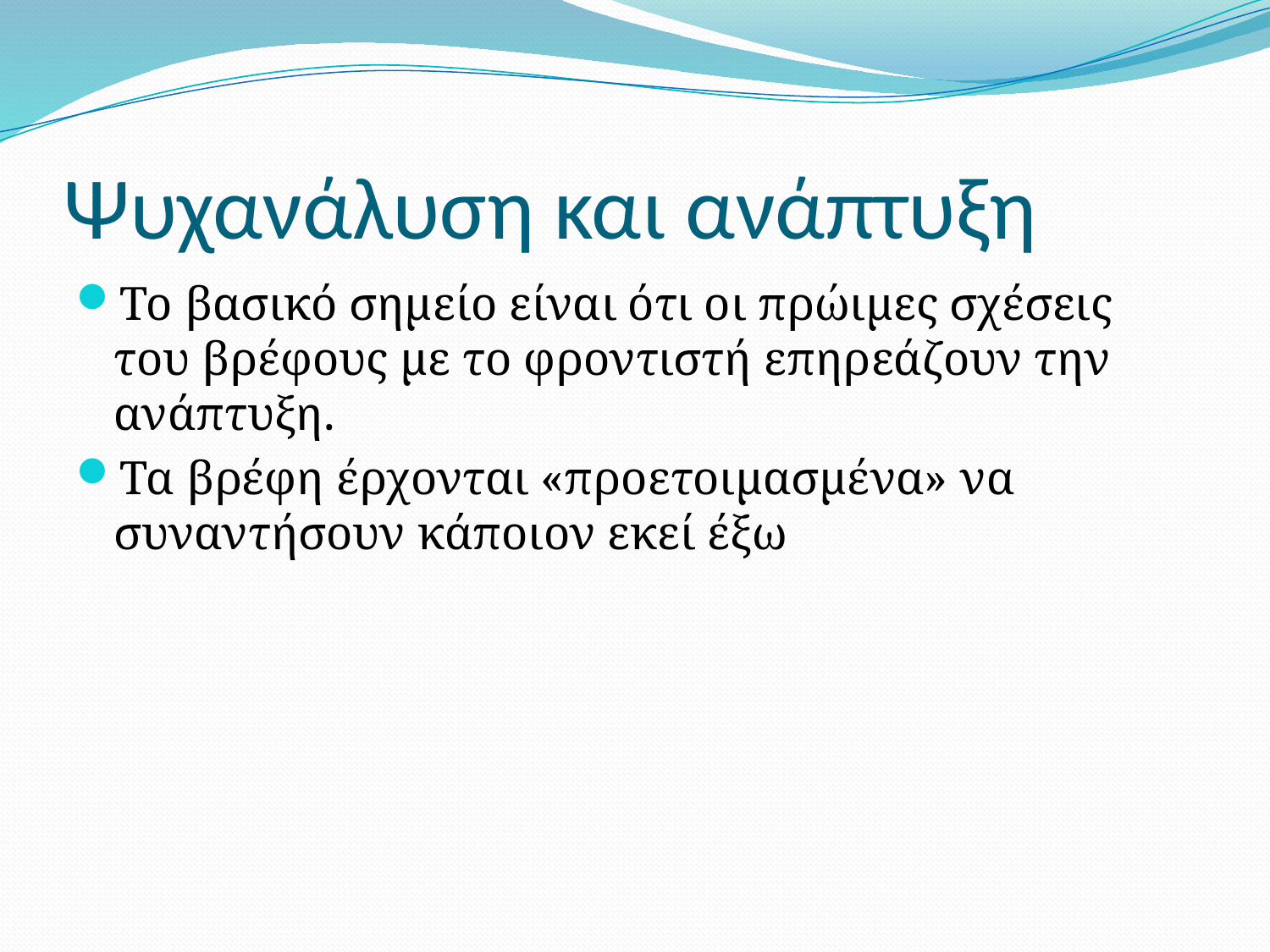

# Ψυχανάλυση και ανάπτυξη
Το βασικό σημείο είναι ότι οι πρώιμες σχέσεις του βρέφους με το φροντιστή επηρεάζουν την ανάπτυξη.
Τα βρέφη έρχονται «προετοιμασμένα» να συναντήσουν κάποιον εκεί έξω